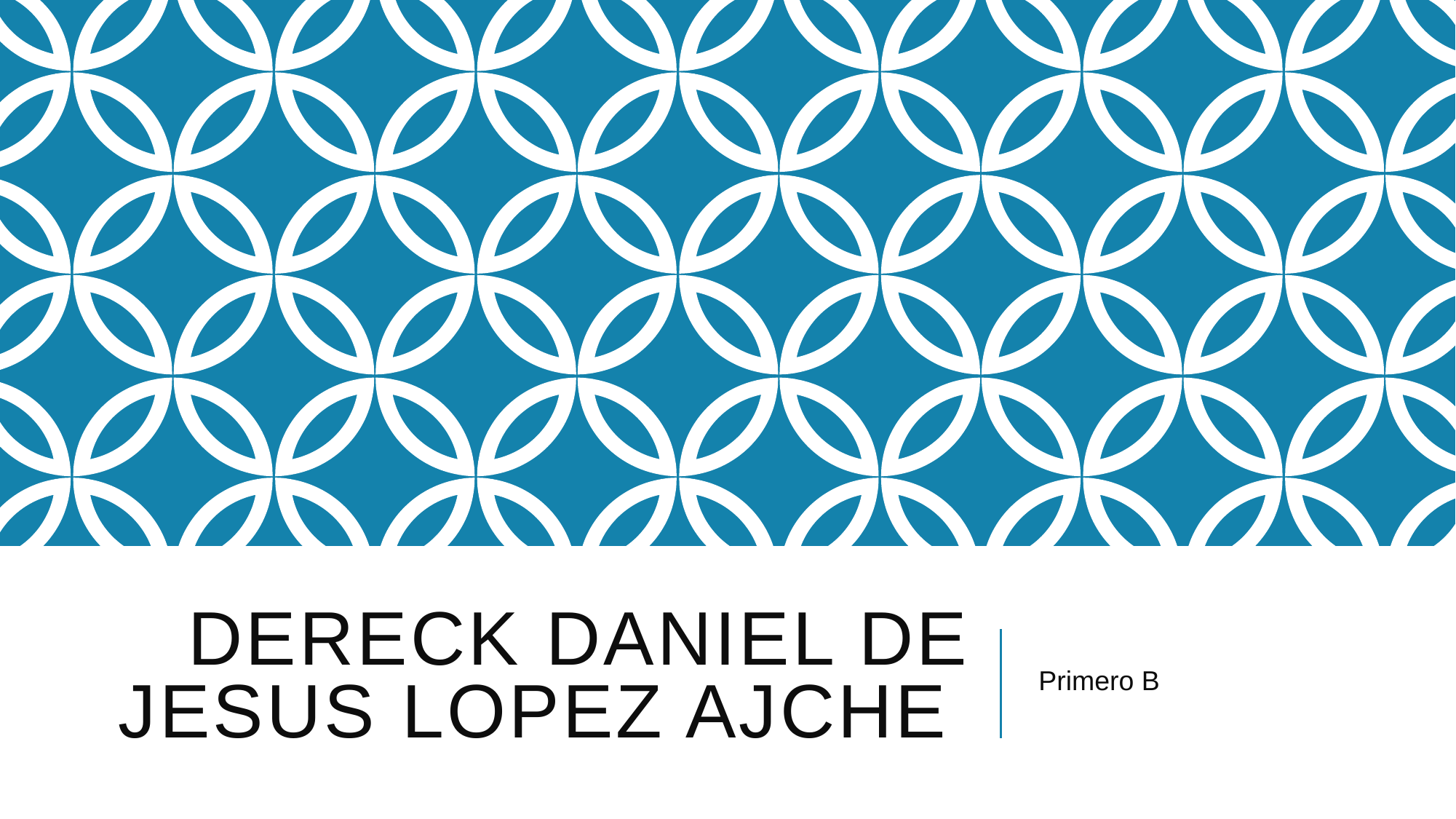

# Dereck Daniel de jesus lopez ajche
Primero B